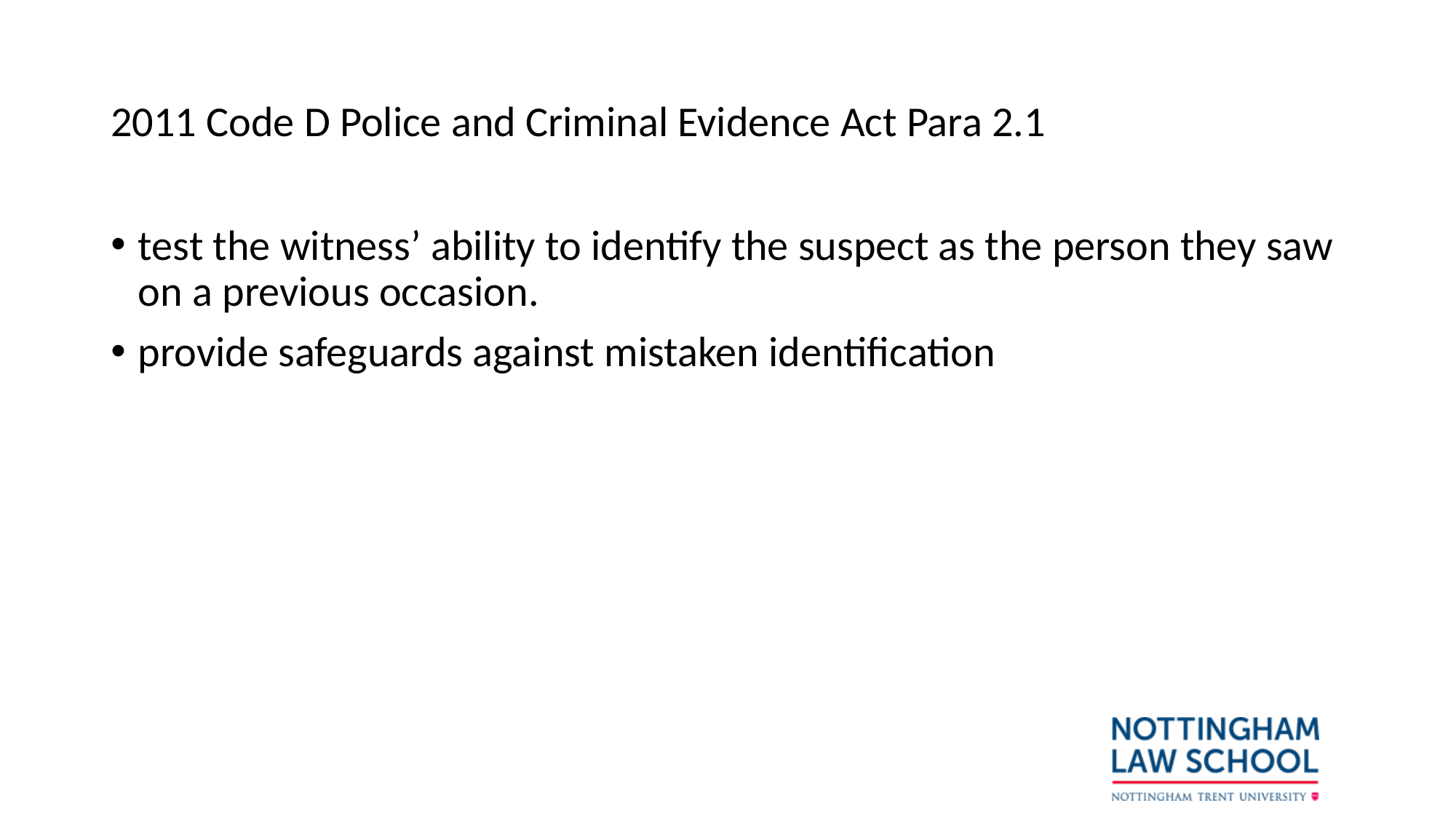

# 2011 Code D Police and Criminal Evidence Act Para 2.1
test the witness’ ability to identify the suspect as the person they saw on a previous occasion.
provide safeguards against mistaken identification